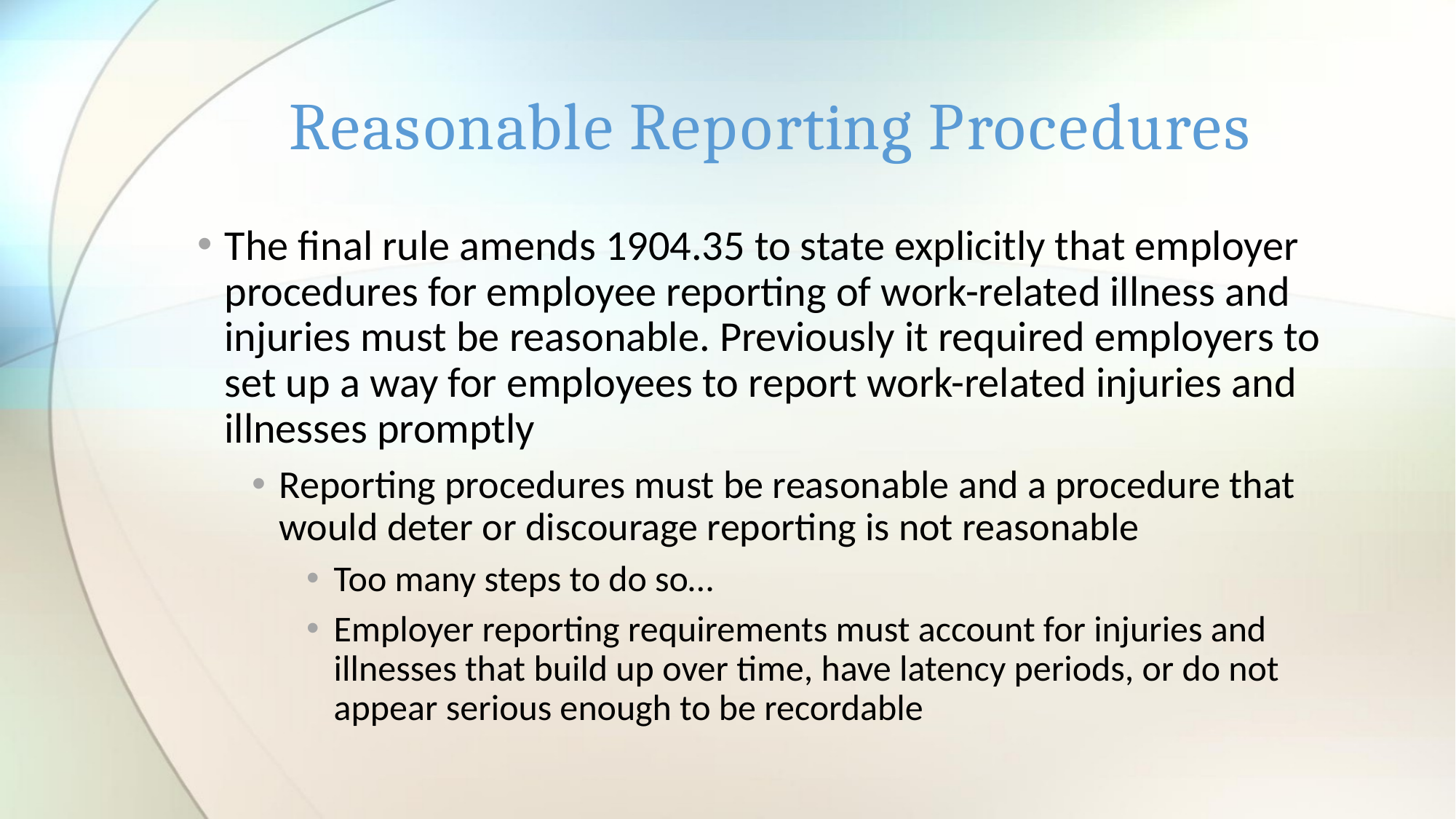

# Reasonable Reporting Procedures
The final rule amends 1904.35 to state explicitly that employer procedures for employee reporting of work-related illness and injuries must be reasonable. Previously it required employers to set up a way for employees to report work-related injuries and illnesses promptly
Reporting procedures must be reasonable and a procedure that would deter or discourage reporting is not reasonable
Too many steps to do so…
Employer reporting requirements must account for injuries and illnesses that build up over time, have latency periods, or do not appear serious enough to be recordable